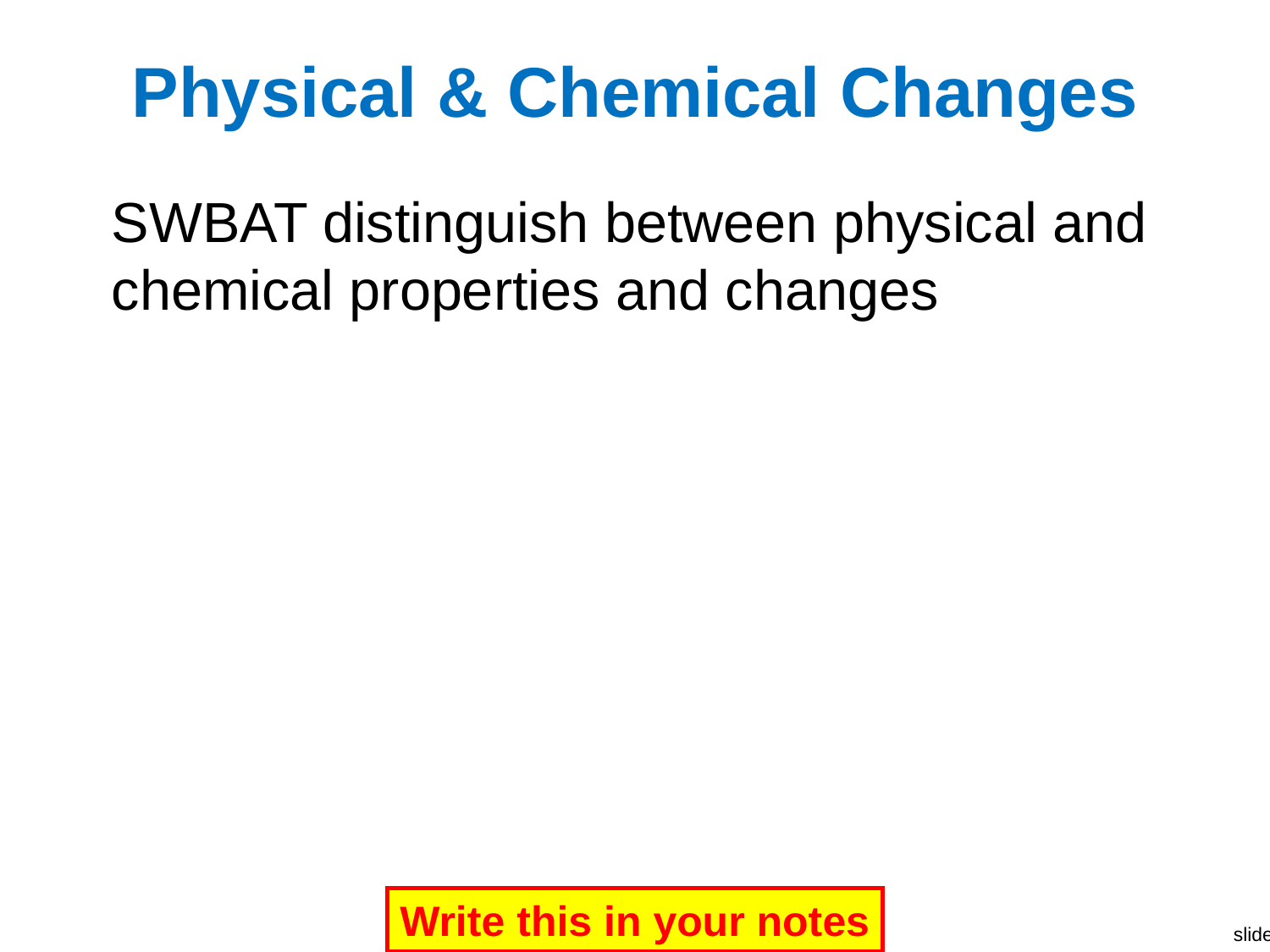

# Physical & Chemical Changes
SWBAT distinguish between physical and chemical properties and changes
Write this in your notes